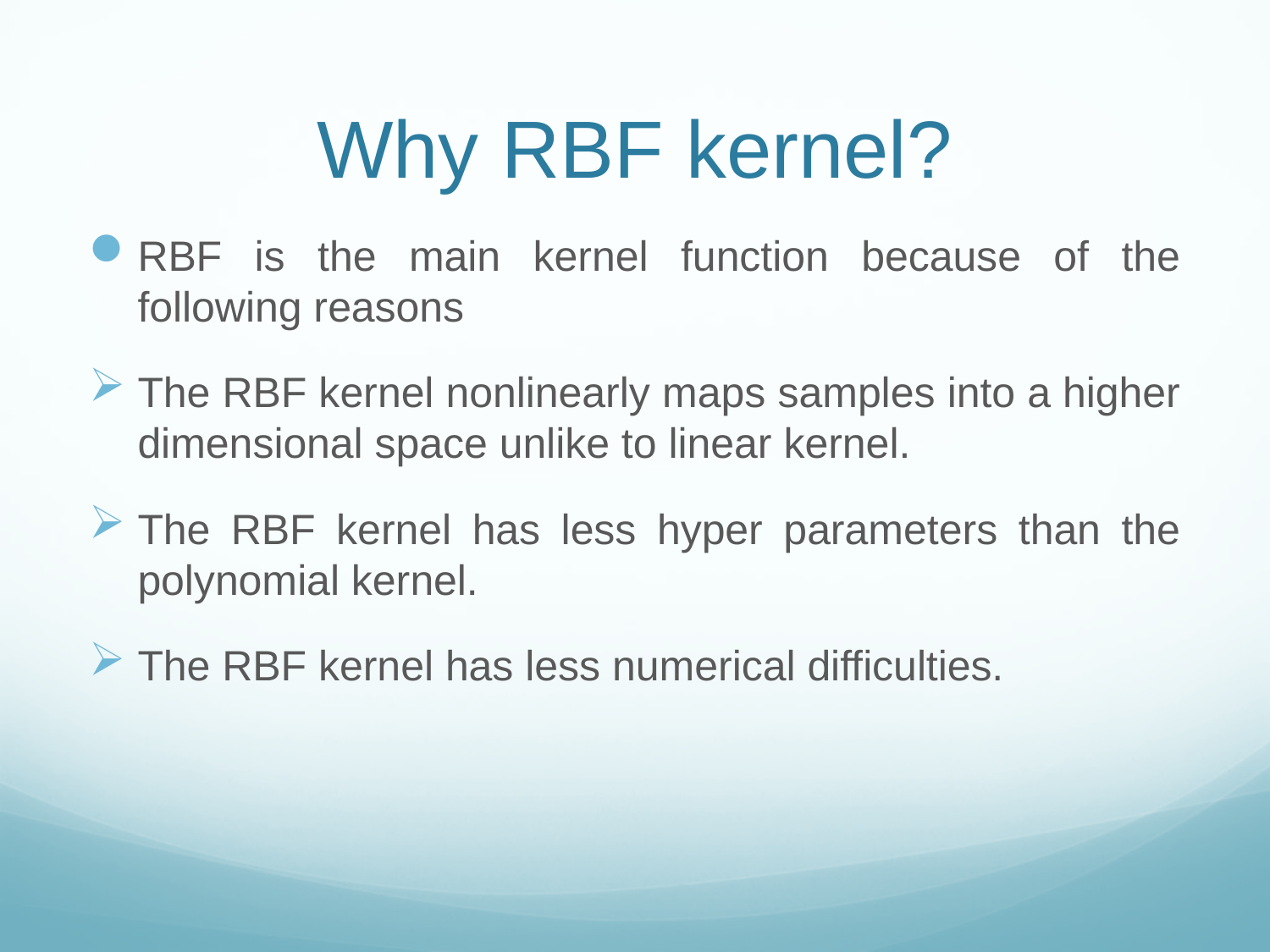

# Why RBF kernel?
RBF is the main kernel function because of the following reasons
The RBF kernel nonlinearly maps samples into a higher dimensional space unlike to linear kernel.
The RBF kernel has less hyper parameters than the polynomial kernel.
The RBF kernel has less numerical difficulties.